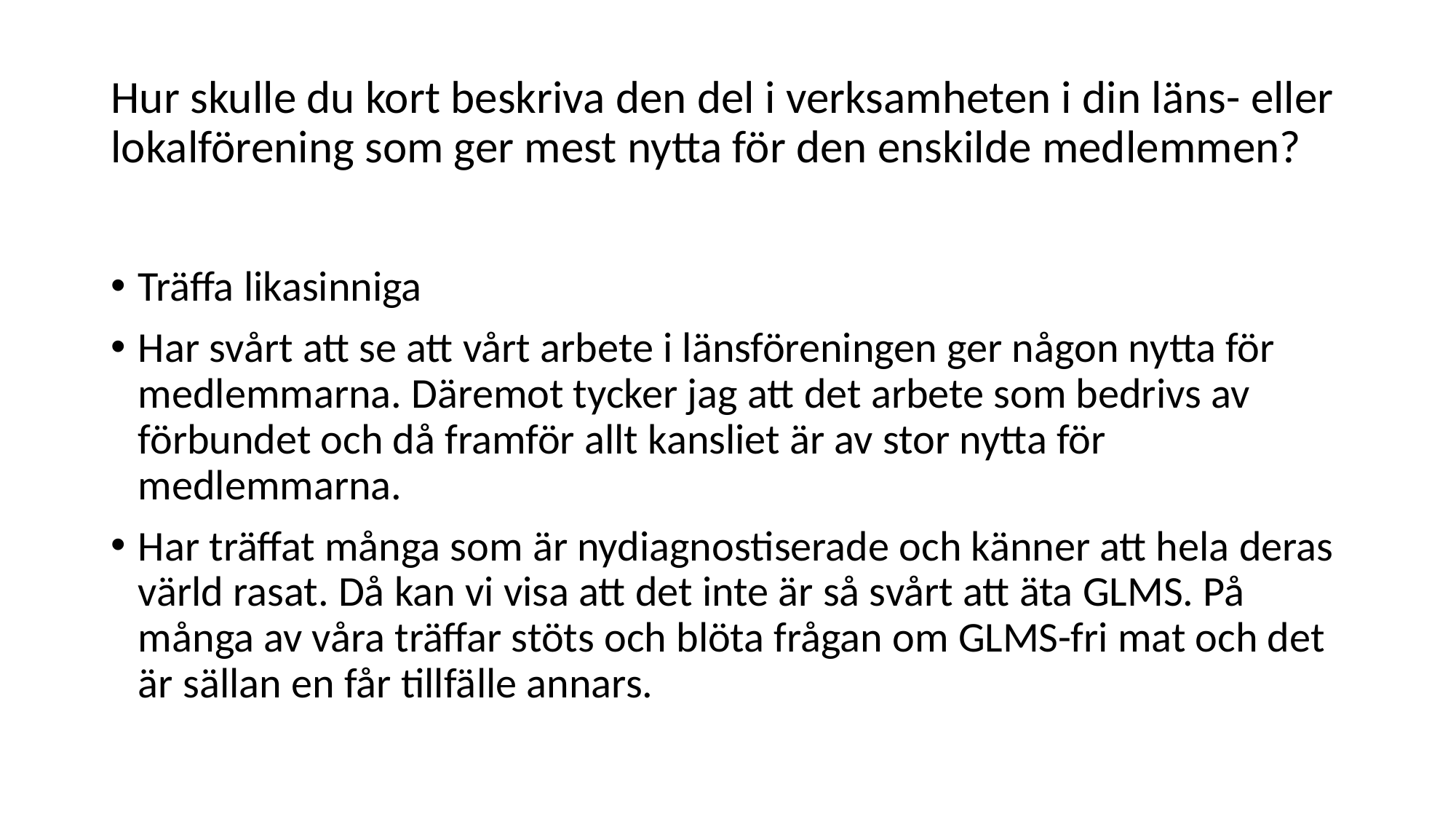

# Hur skulle du kort beskriva den del i verksamheten i din läns- eller lokalförening som ger mest nytta för den enskilde medlemmen?
Träffa likasinniga
Har svårt att se att vårt arbete i länsföreningen ger någon nytta för medlemmarna. Däremot tycker jag att det arbete som bedrivs av förbundet och då framför allt kansliet är av stor nytta för medlemmarna.
Har träffat många som är nydiagnostiserade och känner att hela deras värld rasat. Då kan vi visa att det inte är så svårt att äta GLMS. På många av våra träffar stöts och blöta frågan om GLMS-fri mat och det är sällan en får tillfälle annars.